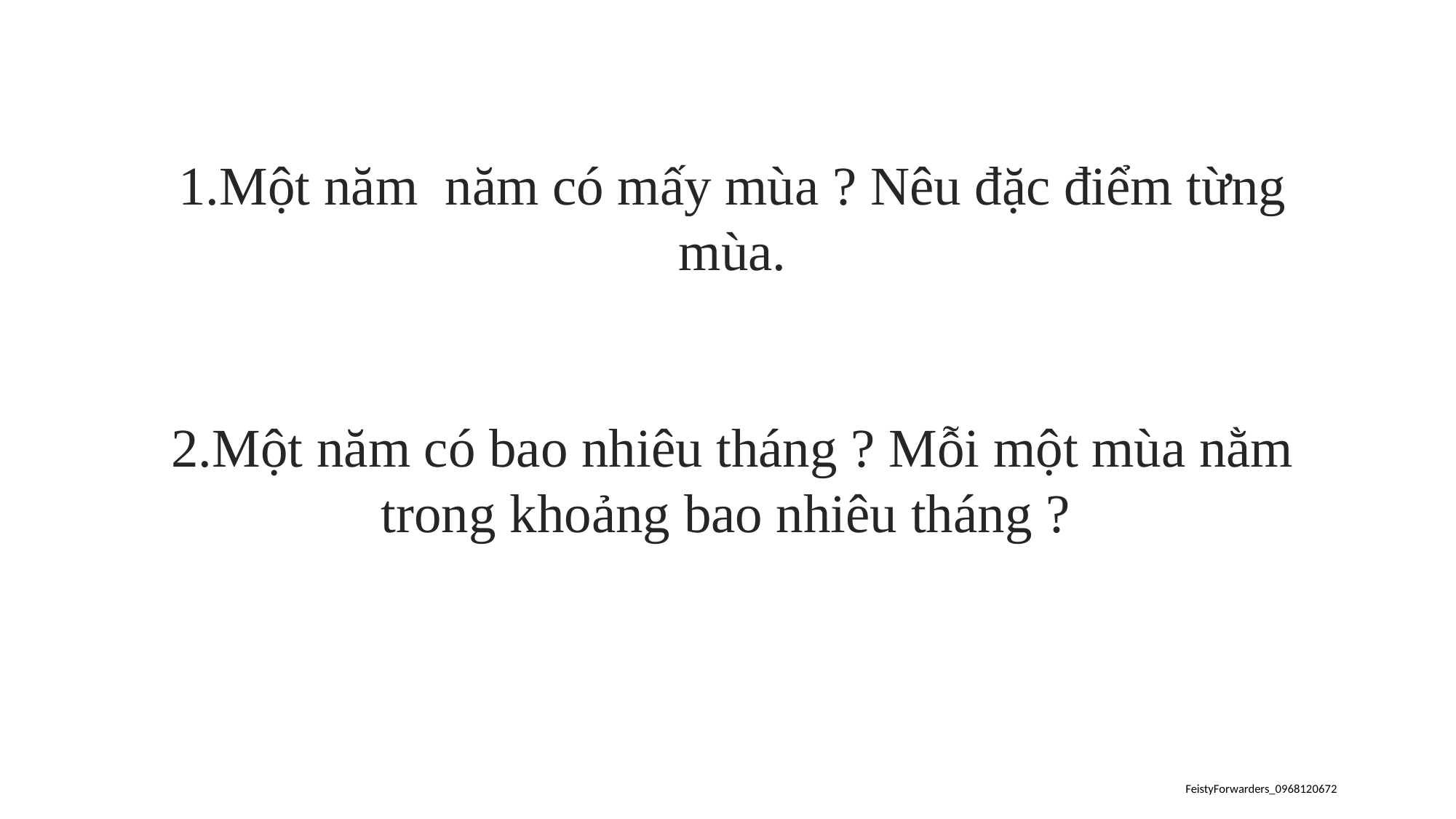

1.Một năm  năm có mấy mùa ? Nêu đặc điểm từng mùa.

2.Một năm có bao nhiêu tháng ? Mỗi một mùa nằm trong khoảng bao nhiêu tháng ?
BÀI 28